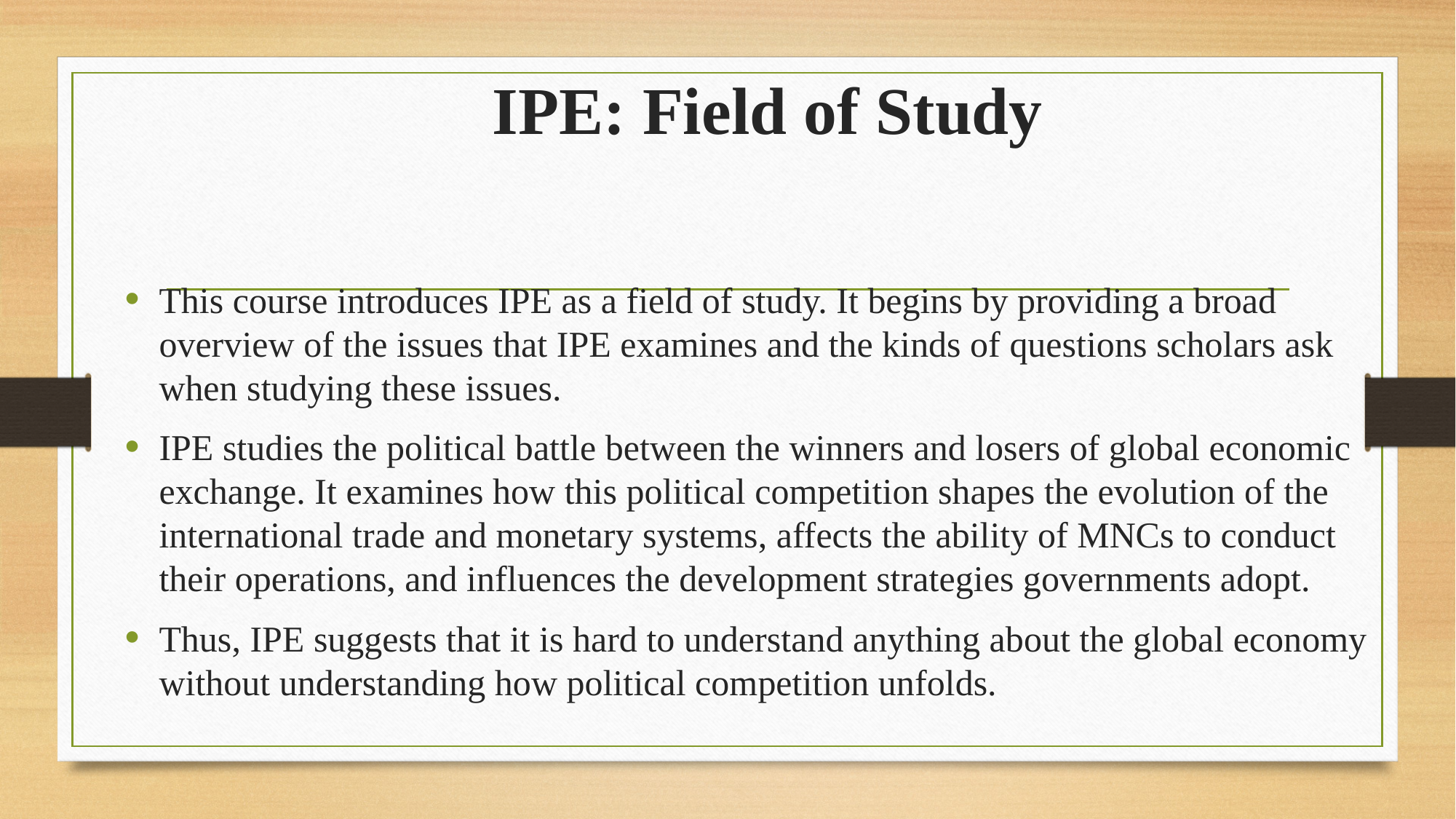

# IPE: Field of Study

This course introduces IPE as a field of study. It begins by providing a broad overview of the issues that IPE examines and the kinds of questions scholars ask when studying these issues.
IPE studies the political battle between the winners and losers of global economic exchange. It examines how this political competition shapes the evolution of the international trade and monetary systems, affects the ability of MNCs to conduct their operations, and influences the development strategies governments adopt.
Thus, IPE suggests that it is hard to understand anything about the global economy without understanding how political competition unfolds.